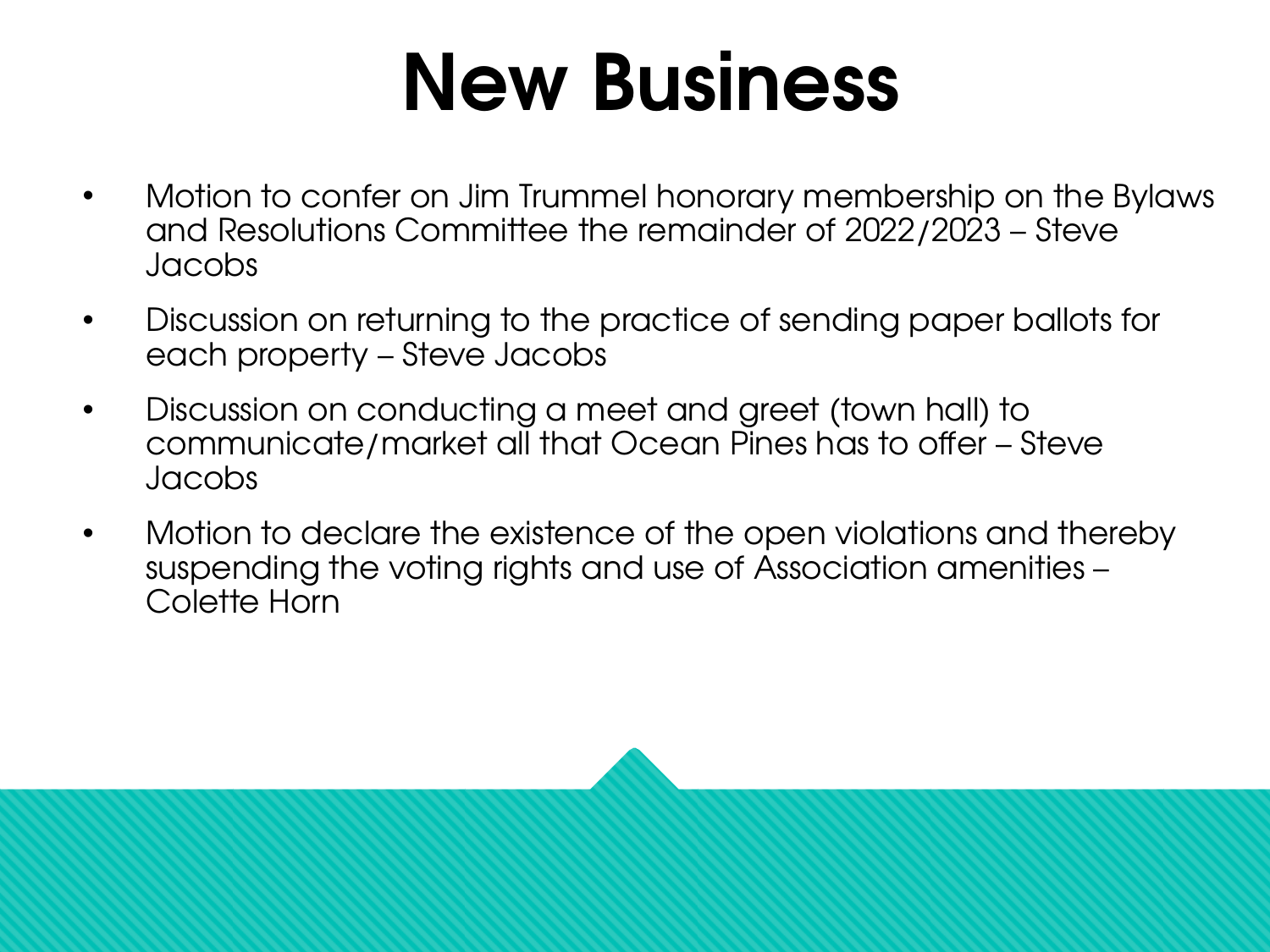

New Business
Motion to confer on Jim Trummel honorary membership on the Bylaws and Resolutions Committee the remainder of 2022/2023 – Steve Jacobs
Discussion on returning to the practice of sending paper ballots for each property – Steve Jacobs
Discussion on conducting a meet and greet (town hall) to communicate/market all that Ocean Pines has to offer – Steve Jacobs
Motion to declare the existence of the open violations and thereby suspending the voting rights and use of Association amenities – Colette Horn